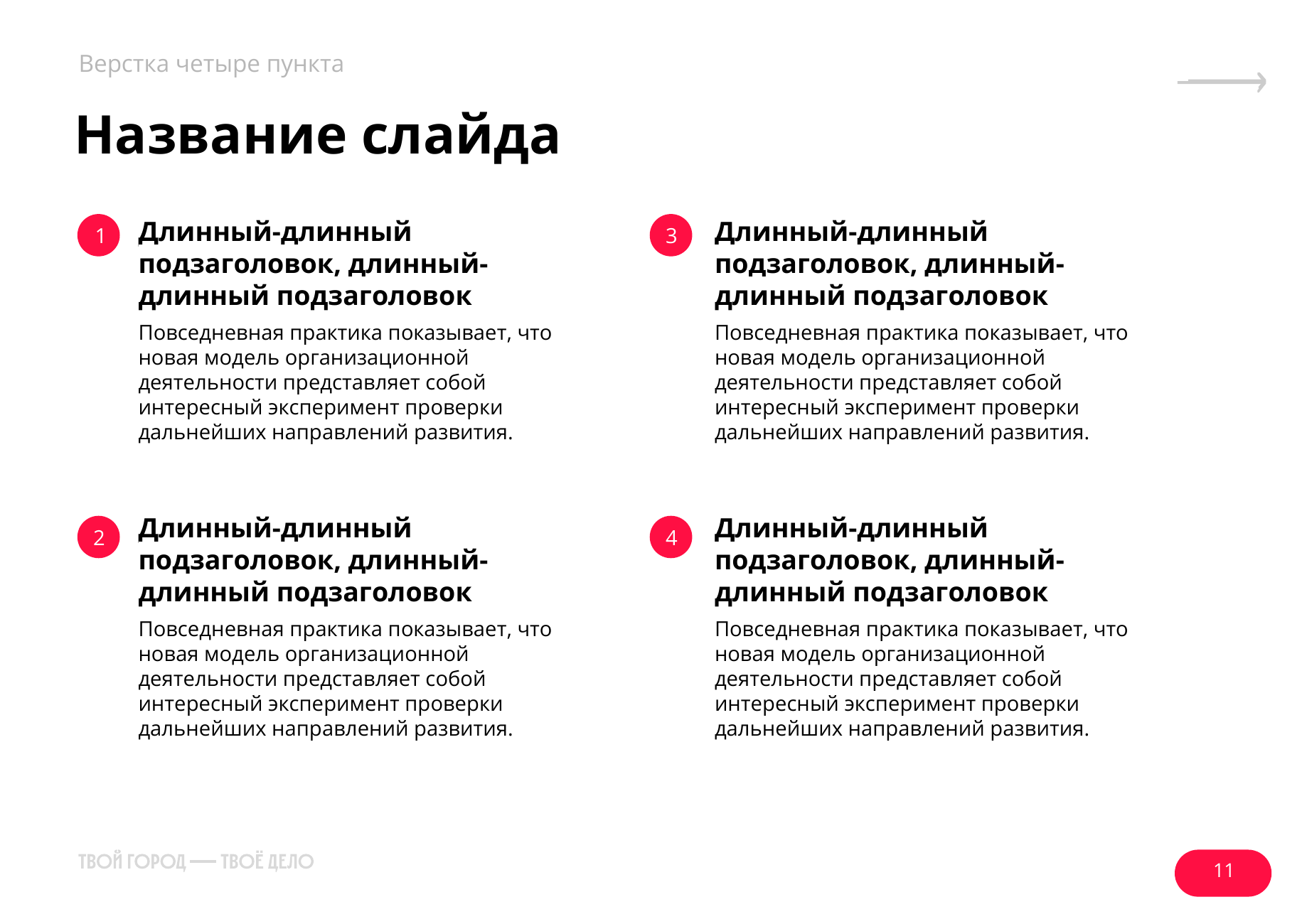

Верстка четыре пункта

# Название слайда

Длинный-длинный подзаголовок, длинный-длинный подзаголовок
Повседневная практика показывает, что новая модель организационной деятельности представляет собой интересный эксперимент проверки дальнейших направлений развития.

Длинный-длинный подзаголовок, длинный-длинный подзаголовок
Повседневная практика показывает, что новая модель организационной деятельности представляет собой интересный эксперимент проверки дальнейших направлений развития.

Длинный-длинный подзаголовок, длинный-длинный подзаголовок
Повседневная практика показывает, что новая модель организационной деятельности представляет собой интересный эксперимент проверки дальнейших направлений развития.

Длинный-длинный подзаголовок, длинный-длинный подзаголовок
Повседневная практика показывает, что новая модель организационной деятельности представляет собой интересный эксперимент проверки дальнейших направлений развития.

1
3
2
4
11